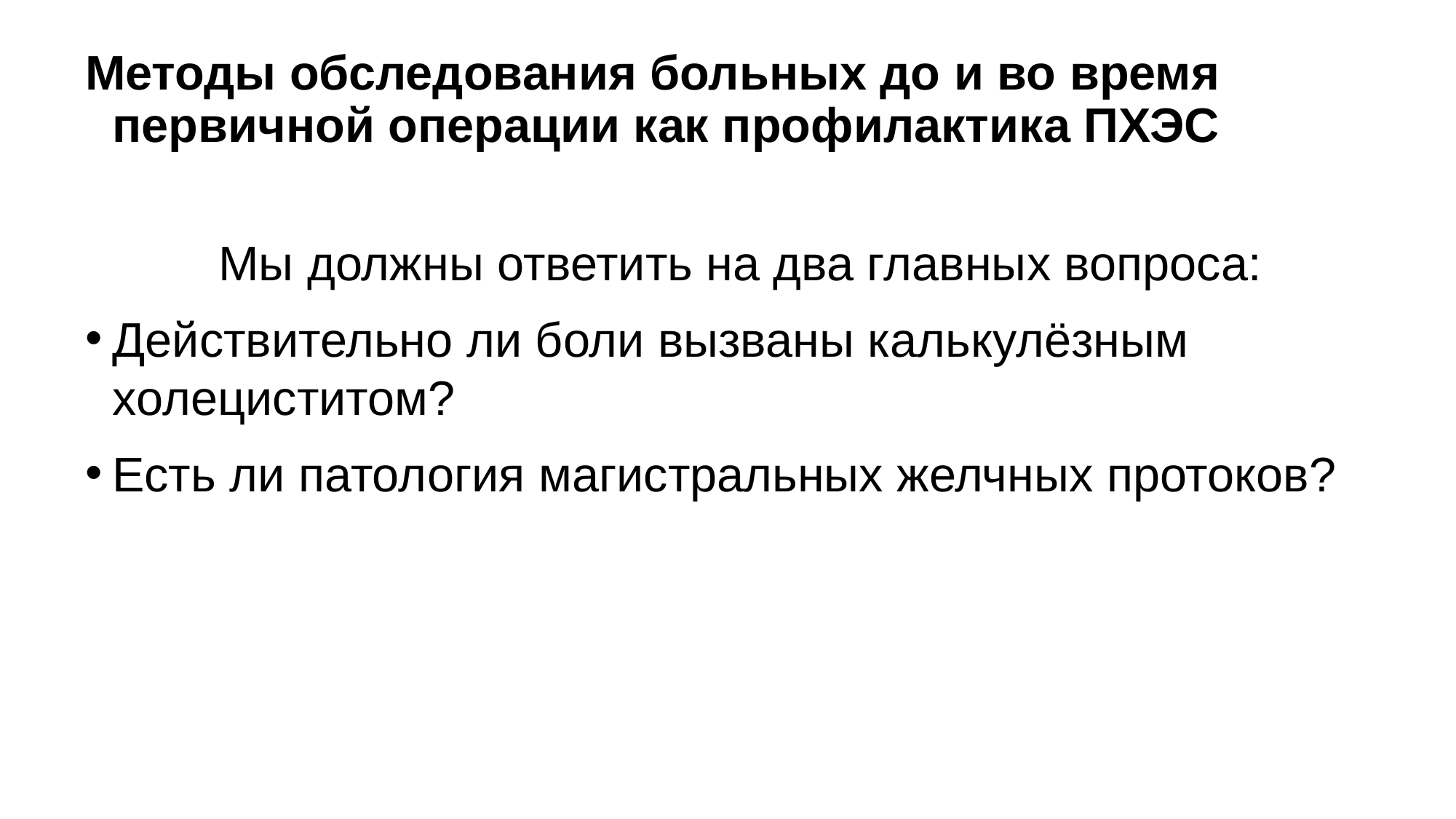

Методы обследования больных до и во время первичной операции как профилактика ПХЭС

Мы должны ответить на два главных вопроса:
Действительно ли боли вызваны калькулёзным холециститом?
Есть ли патология магистральных желчных протоков?